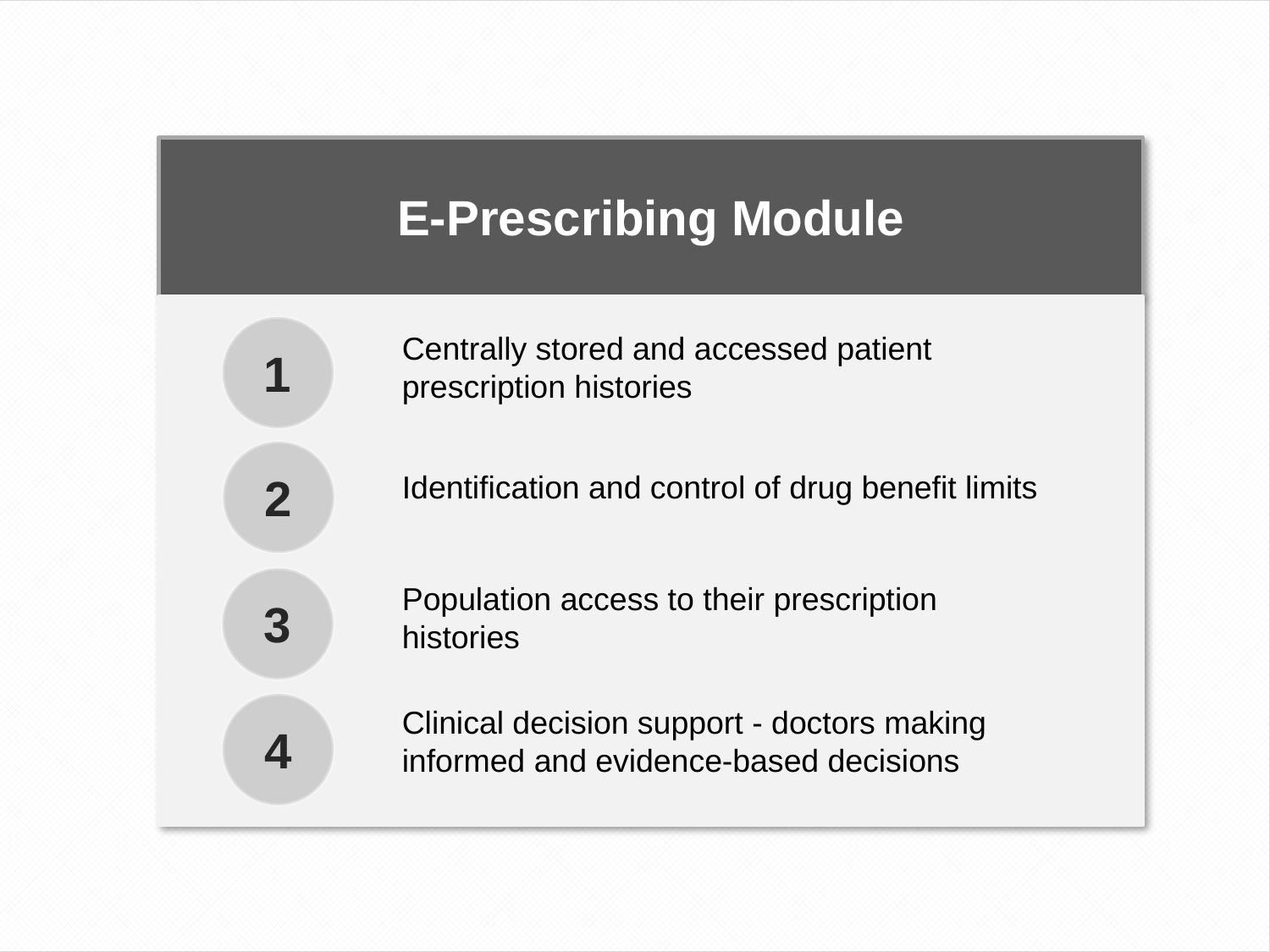

E-Prescribing Module

Centrally stored and accessed patient prescription histories
1

2
Identification and control of drug benefit limits

Population access to their prescription histories
3

Clinical decision support - doctors making informed and evidence-based decisions
4